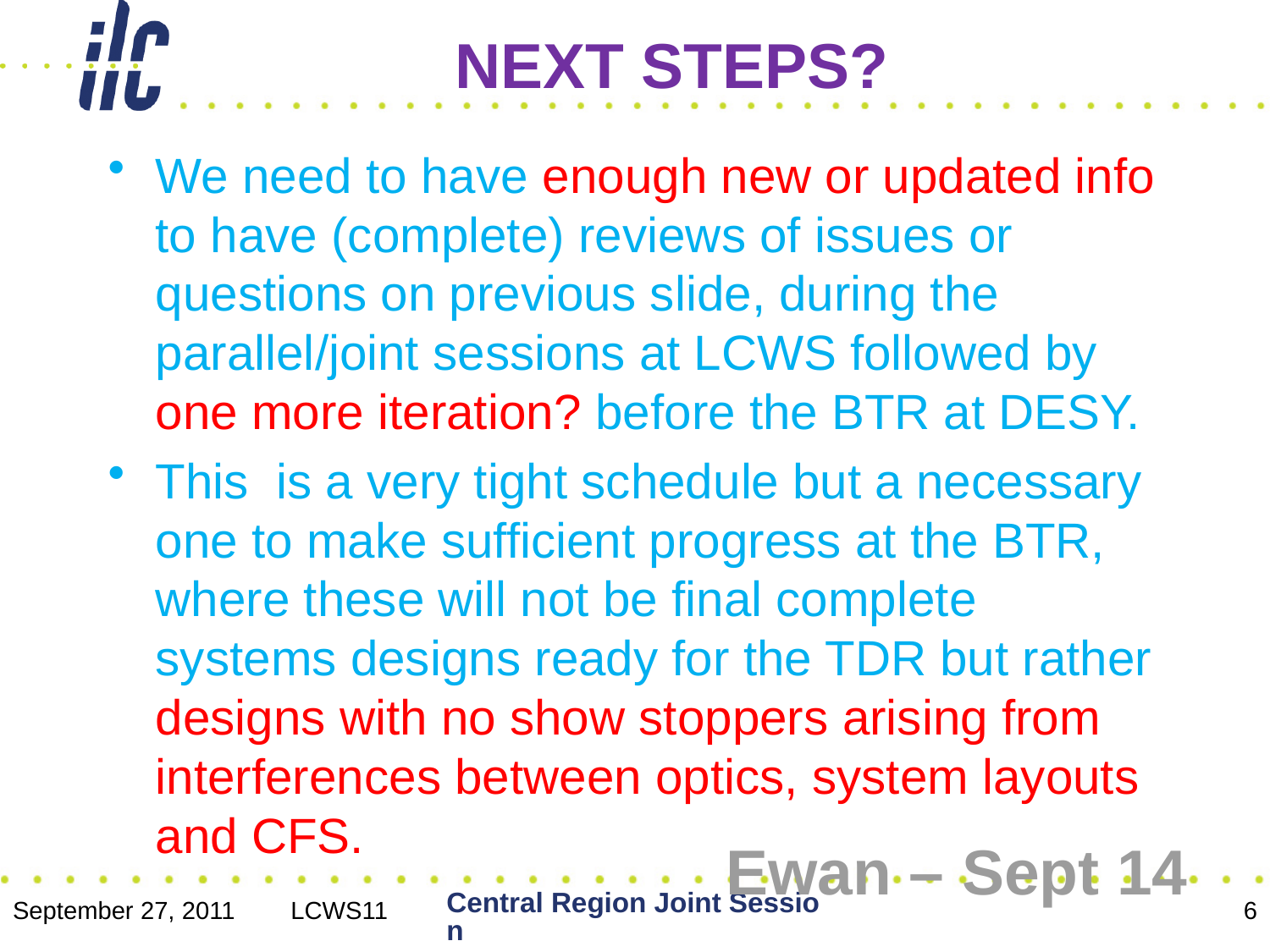

# NEXT STEPS?
We need to have enough new or updated info to have (complete) reviews of issues or questions on previous slide, during the parallel/joint sessions at LCWS followed by one more iteration? before the BTR at DESY.
This  is a very tight schedule but a necessary one to make sufficient progress at the BTR, where these will not be final complete systems designs ready for the TDR but rather designs with no show stoppers arising from interferences between optics, system layouts and CFS.
Ewan – Sept 14
Central Region Joint Session
September 27, 2011        LCWS11
6